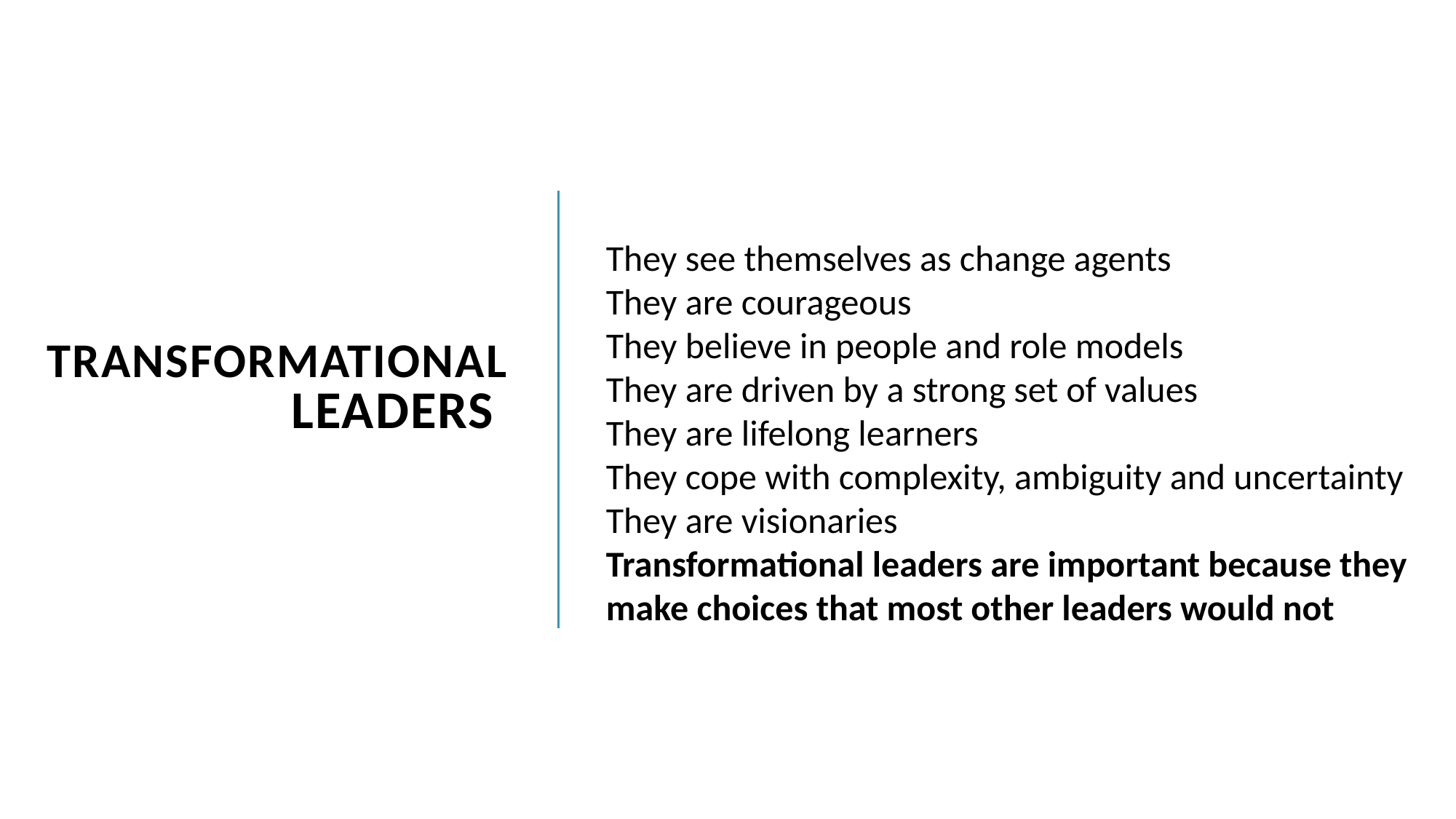

# Transformational leaders

They see themselves as change agents
They are courageous
They believe in people and role models
They are driven by a strong set of values
They are lifelong learners
They cope with complexity, ambiguity and uncertainty
They are visionaries
Transformational leaders are important because they make choices that most other leaders would not